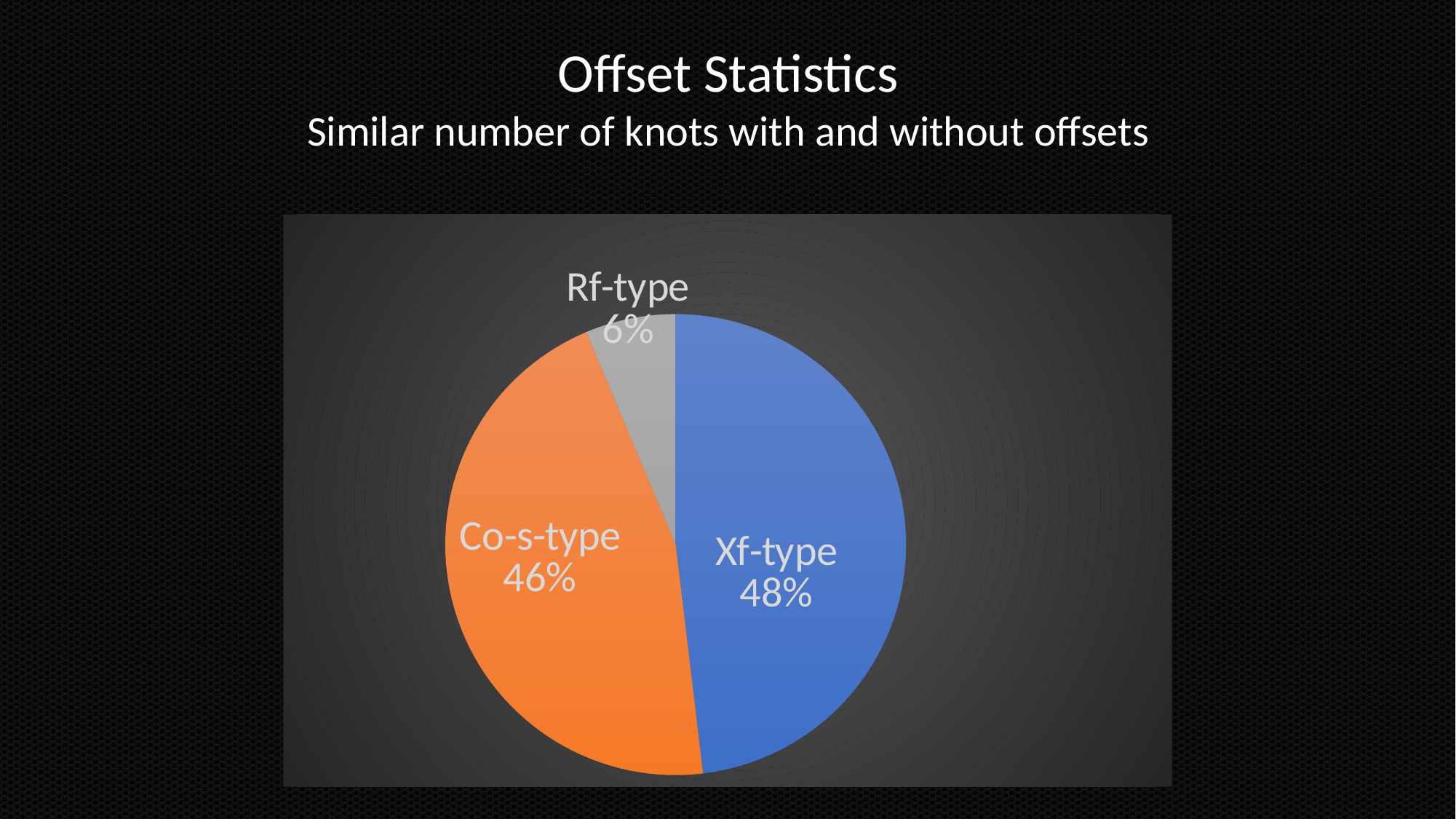

Offset Statistics
Similar number of knots with and without offsets

### Chart

| Category | Sales |
|---|---|
| Xf-type | 38.0 |
| Co-s-type | 36.0 |
| Rf-type | 5.0 |